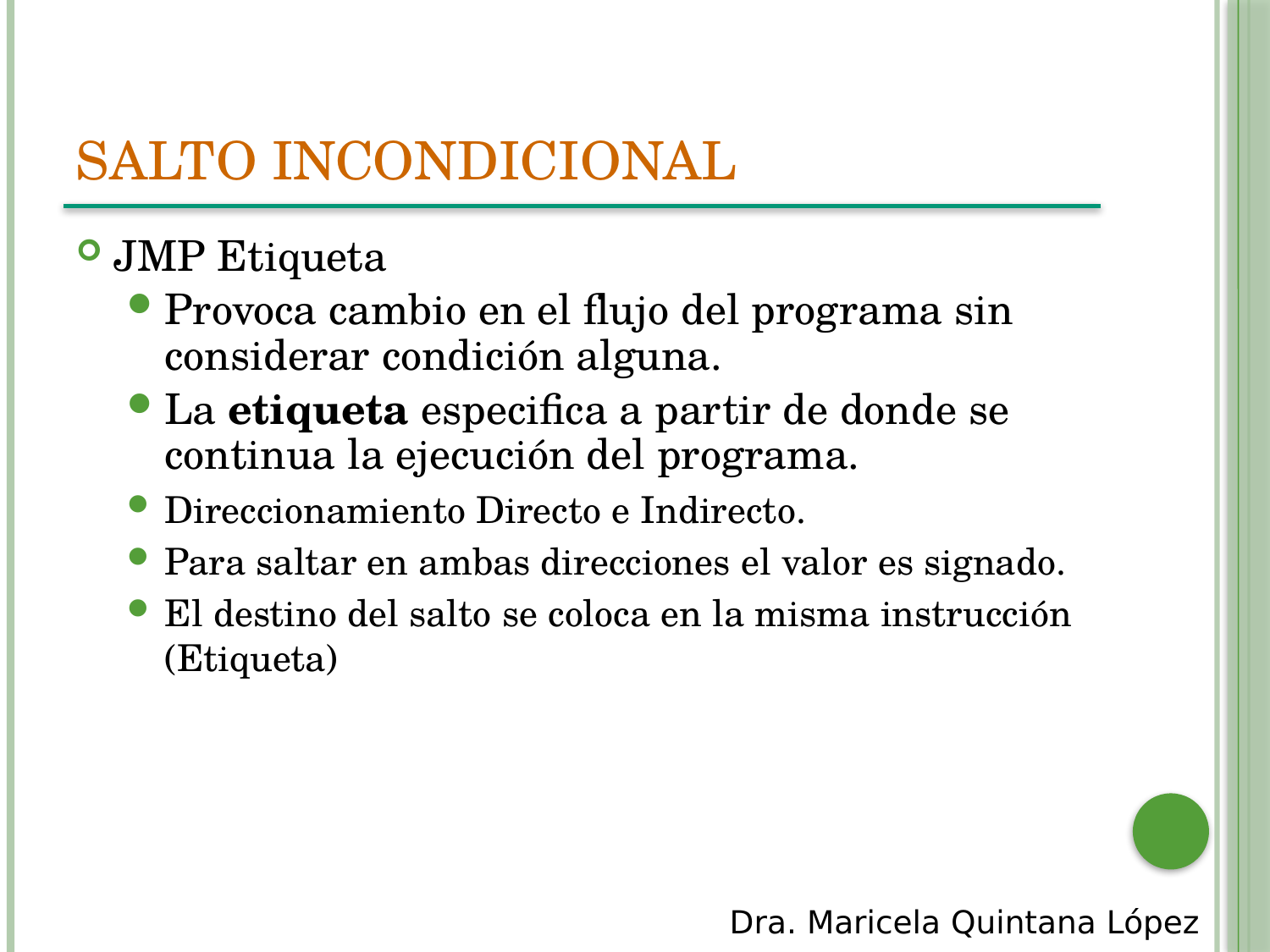

# Salto incondicional
JMP Etiqueta
Provoca cambio en el flujo del programa sin considerar condición alguna.
La etiqueta especifica a partir de donde se continua la ejecución del programa.
Direccionamiento Directo e Indirecto.
Para saltar en ambas direcciones el valor es signado.
El destino del salto se coloca en la misma instrucción (Etiqueta)